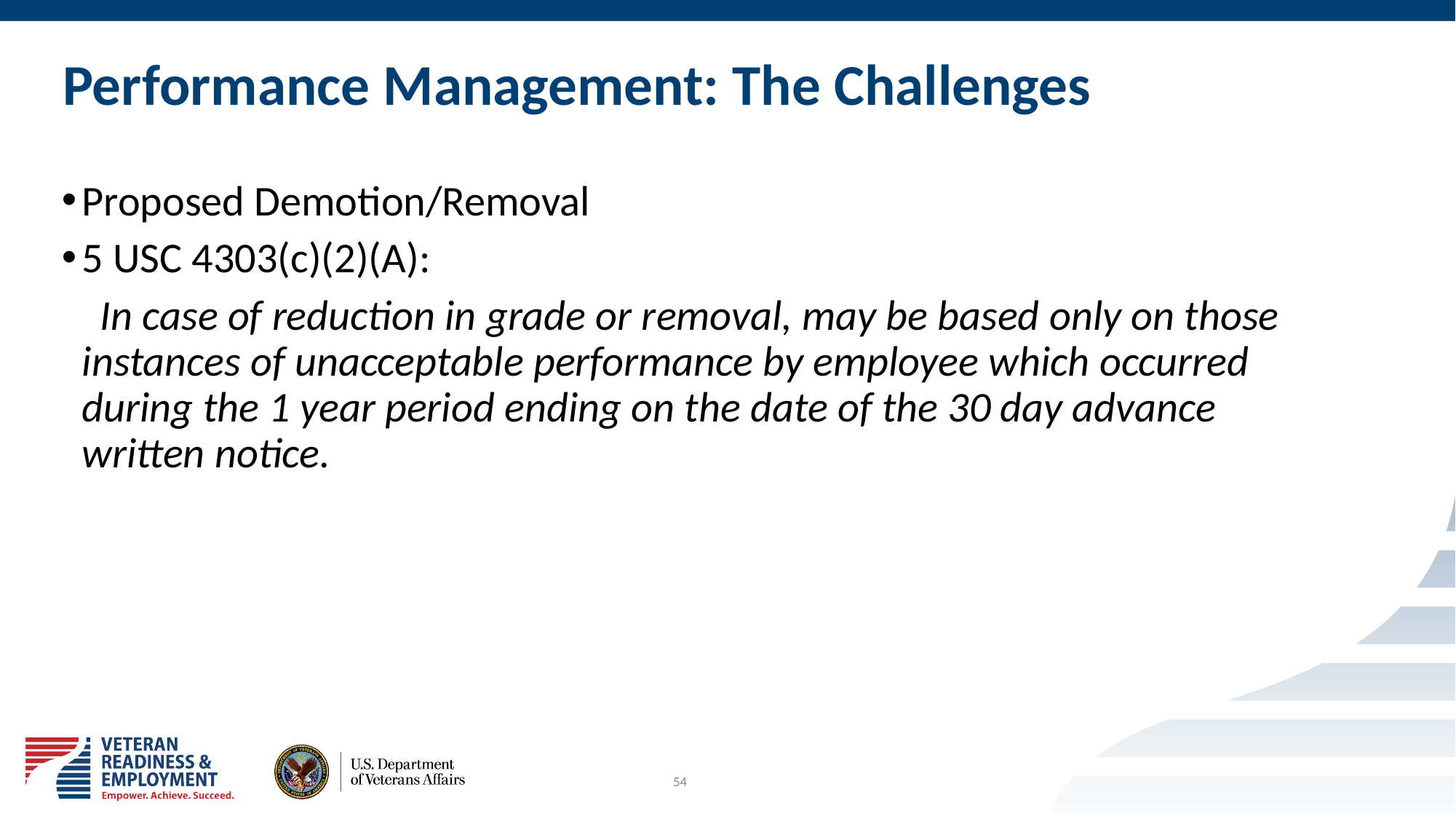

# Performance Management: The Challenges
Proposed Demotion/Removal
5 USC 4303(c)(2)(A):
    In case of reduction in grade or removal, may be based only on those instances of unacceptable performance by employee which occurred during the 1 year period ending on the date of the 30 day advance written notice.

54